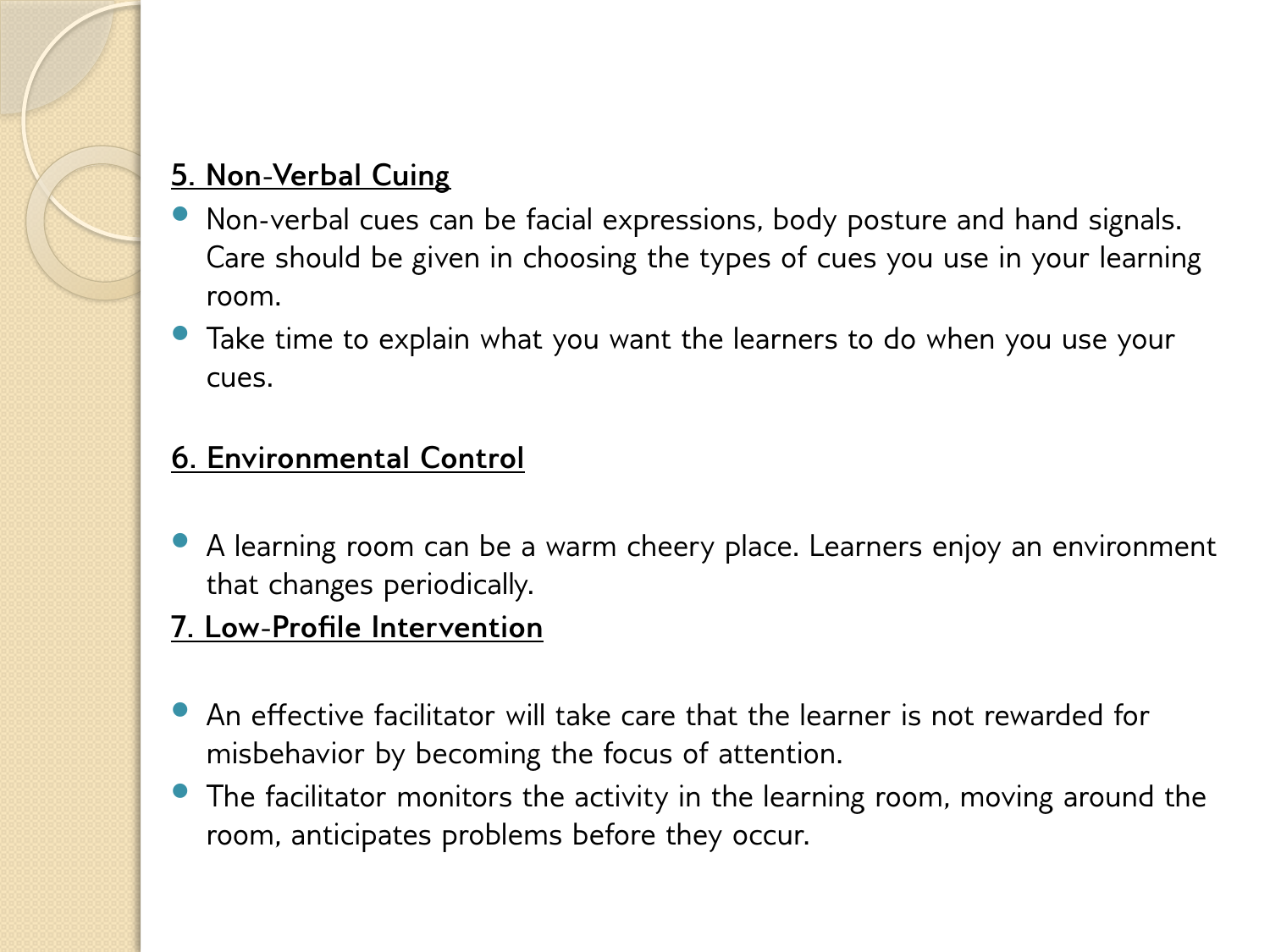

#
5. Non-Verbal Cuing
Non-verbal cues can be facial expressions, body posture and hand signals. Care should be given in choosing the types of cues you use in your learning room.
Take time to explain what you want the learners to do when you use your cues.
6. Environmental Control

A learning room can be a warm cheery place. Learners enjoy an environment that changes periodically.
7. Low-Profile Intervention

An effective facilitator will take care that the learner is not rewarded for misbehavior by becoming the focus of attention.
The facilitator monitors the activity in the learning room, moving around the room, anticipates problems before they occur.